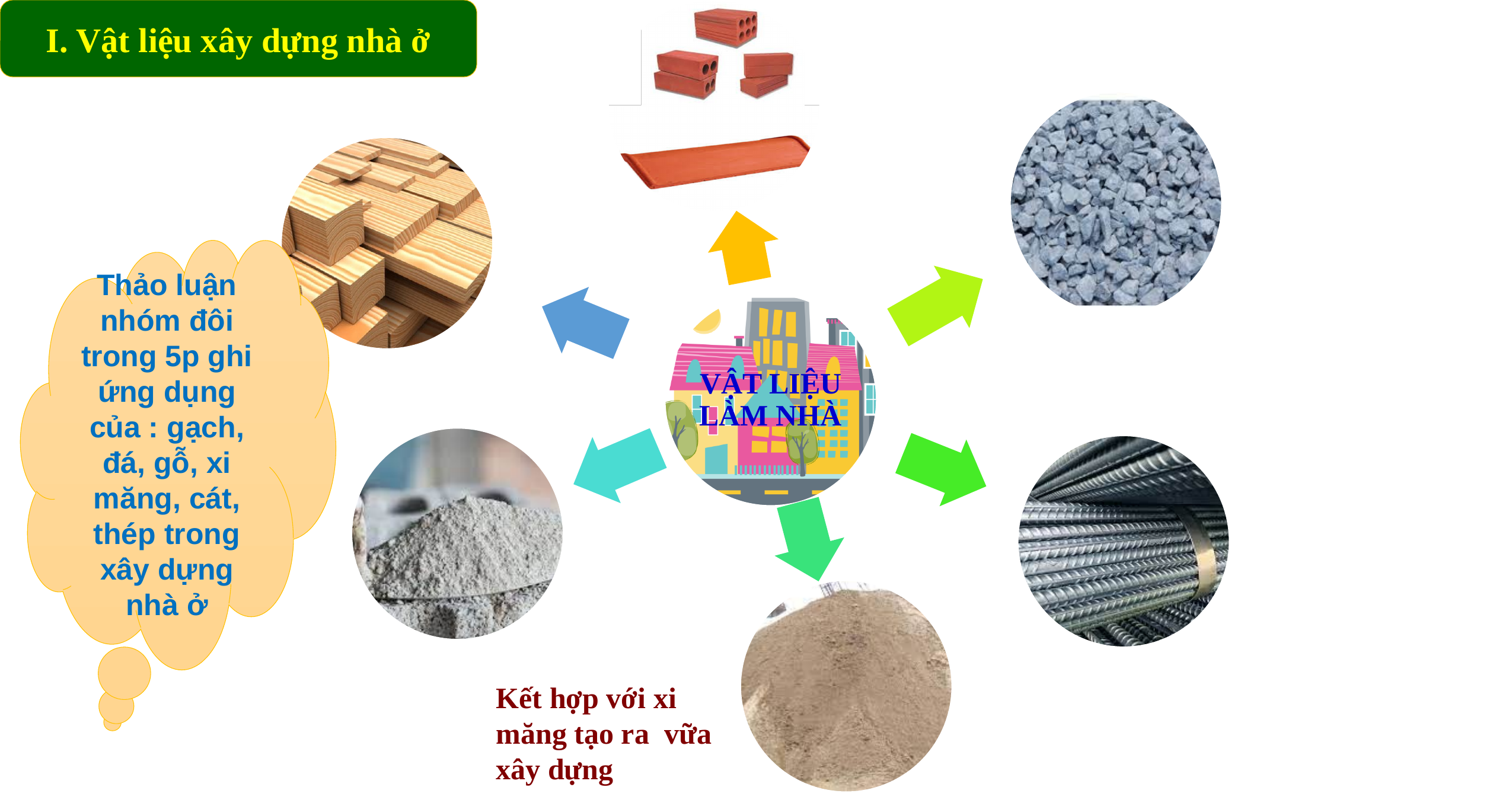

I. Vật liệu xây dựng nhà ở
VẬT LIỆU LÀM NHÀ

Thảo luận nhóm đôi trong 5p ghi ứng dụng của : gạch, đá, gỗ, xi măng, cát, thép trong xây dựng nhà ở
Kết hợp với xi măng tạo ra  vữa xây dựng